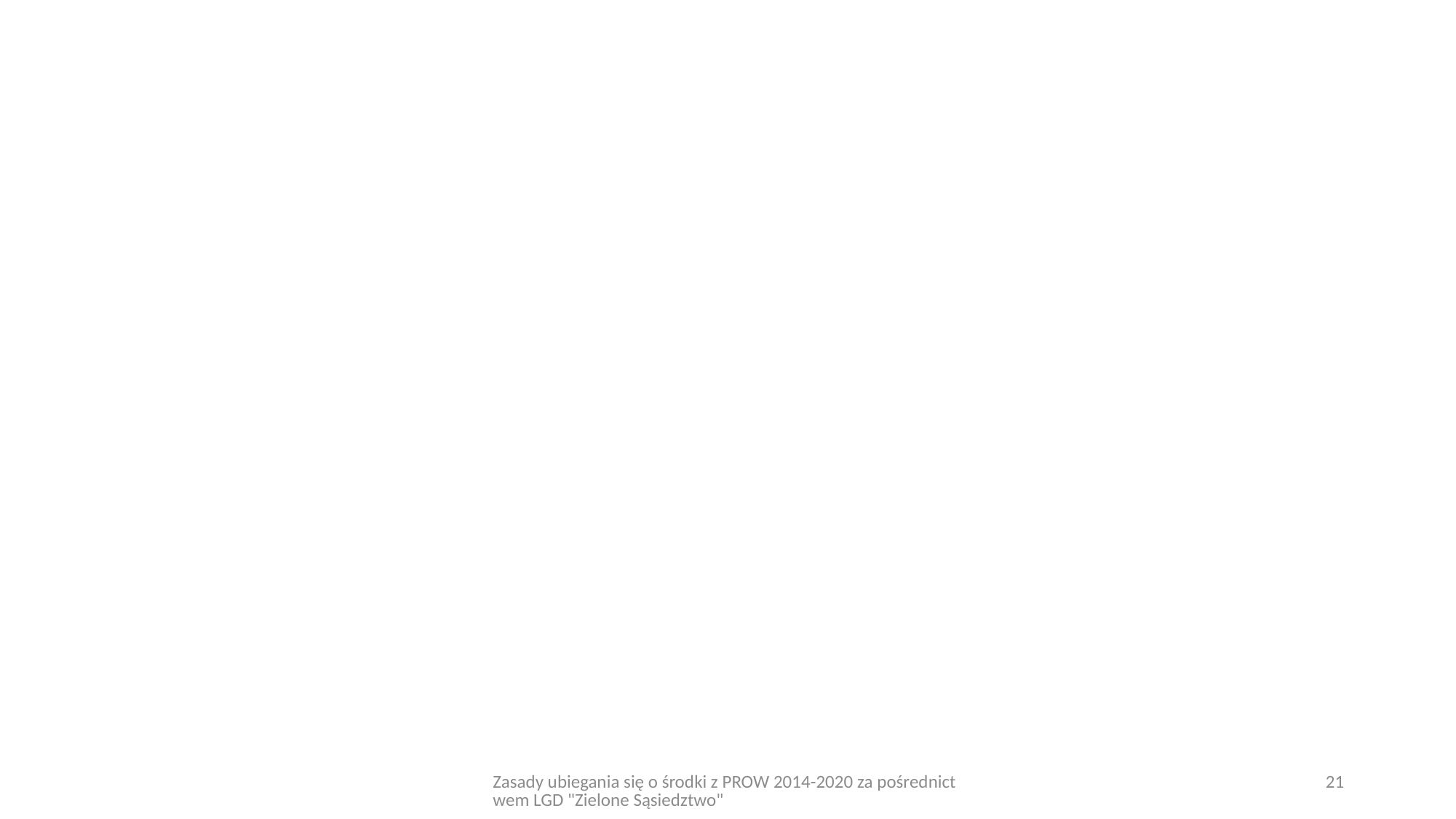

#

Zasady ubiegania się o środki z PROW 2014-2020 za pośrednictwem LGD "Zielone Sąsiedztwo"
21